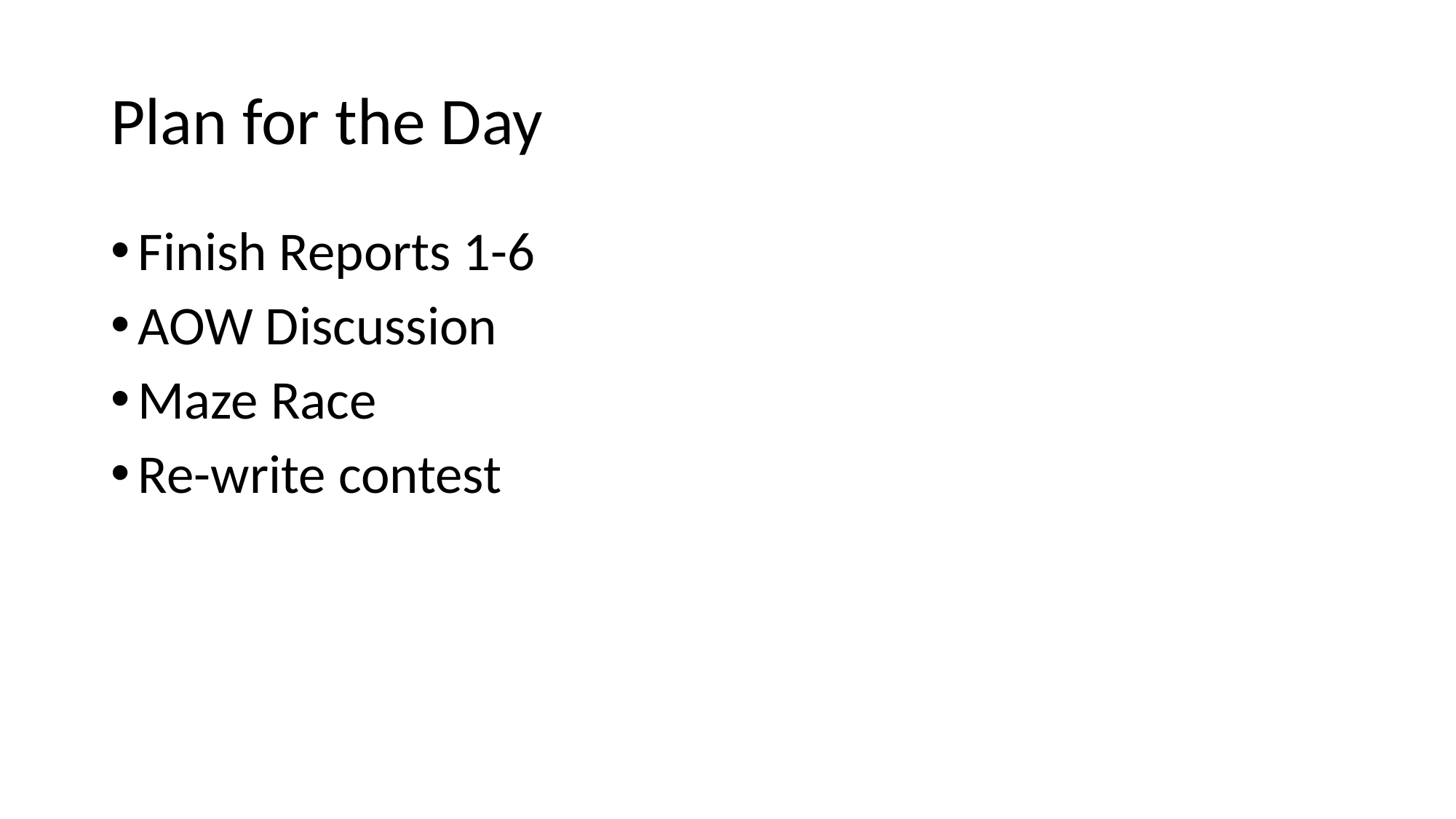

# Plan for the Day
Finish Reports 1-6
AOW Discussion
Maze Race
Re-write contest